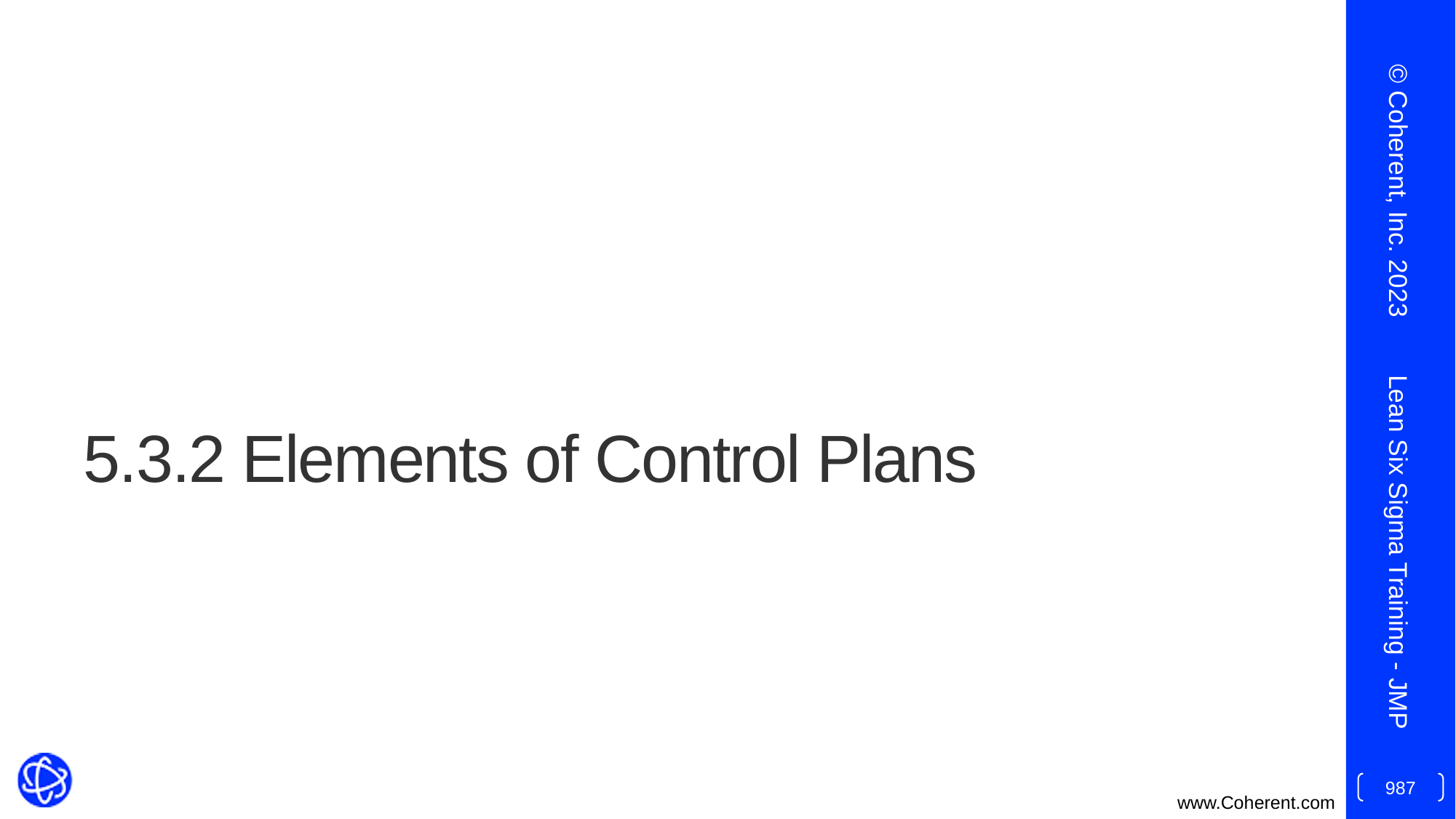

© Coherent, Inc. 2023
# 5.3.2 Elements of Control Plans
Lean Six Sigma Training - JMP
987